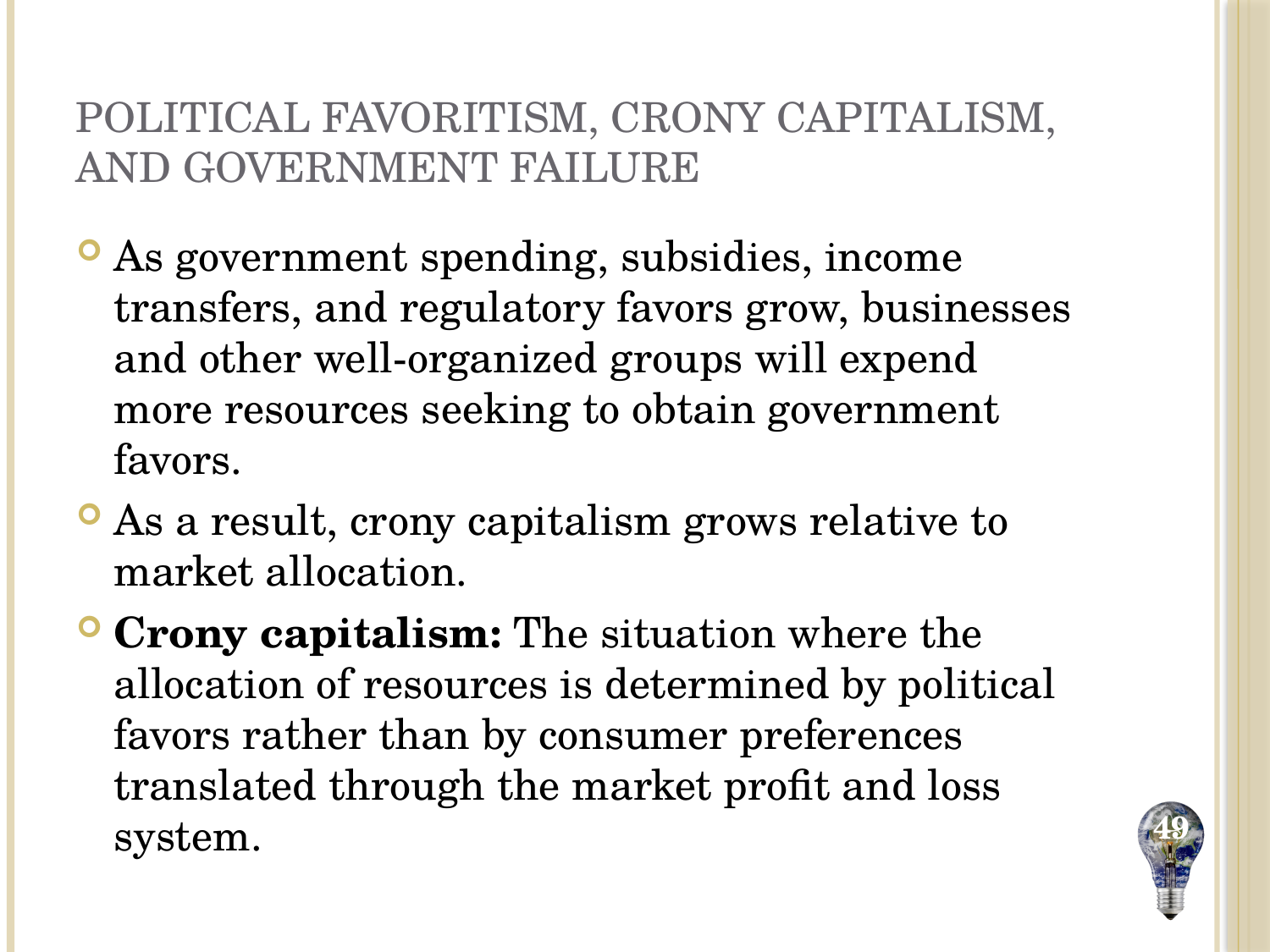

# Political Favoritism, Crony Capitalism, and Government Failure
As government spending, subsidies, income transfers, and regulatory favors grow, businesses and other well-organized groups will expend more resources seeking to obtain government favors.
As a result, crony capitalism grows relative to market allocation.
Crony capitalism: The situation where the allocation of resources is determined by political favors rather than by consumer preferences translated through the market profit and loss system.
49